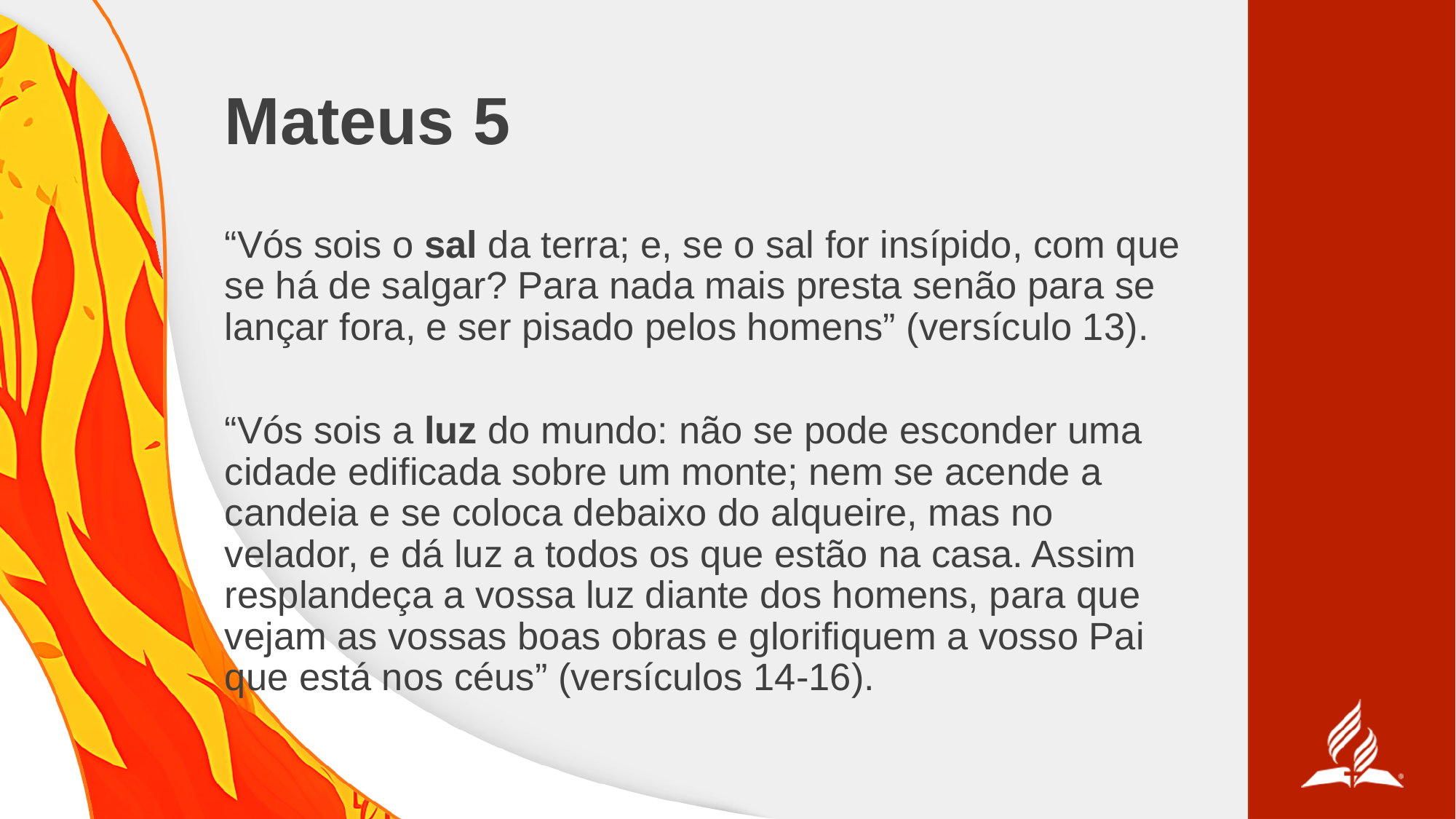

# Mateus 5
“Vós sois o sal da terra; e, se o sal for insípido, com que se há de salgar? Para nada mais presta senão para se lançar fora, e ser pisado pelos homens” (versículo 13).

“Vós sois a luz do mundo: não se pode esconder uma cidade edificada sobre um monte; nem se acende a candeia e se coloca debaixo do alqueire, mas no velador, e dá luz a todos os que estão na casa. Assim resplandeça a vossa luz diante dos homens, para que vejam as vossas boas obras e glorifiquem a vosso Pai que está nos céus” (versículos 14‬-‭16).